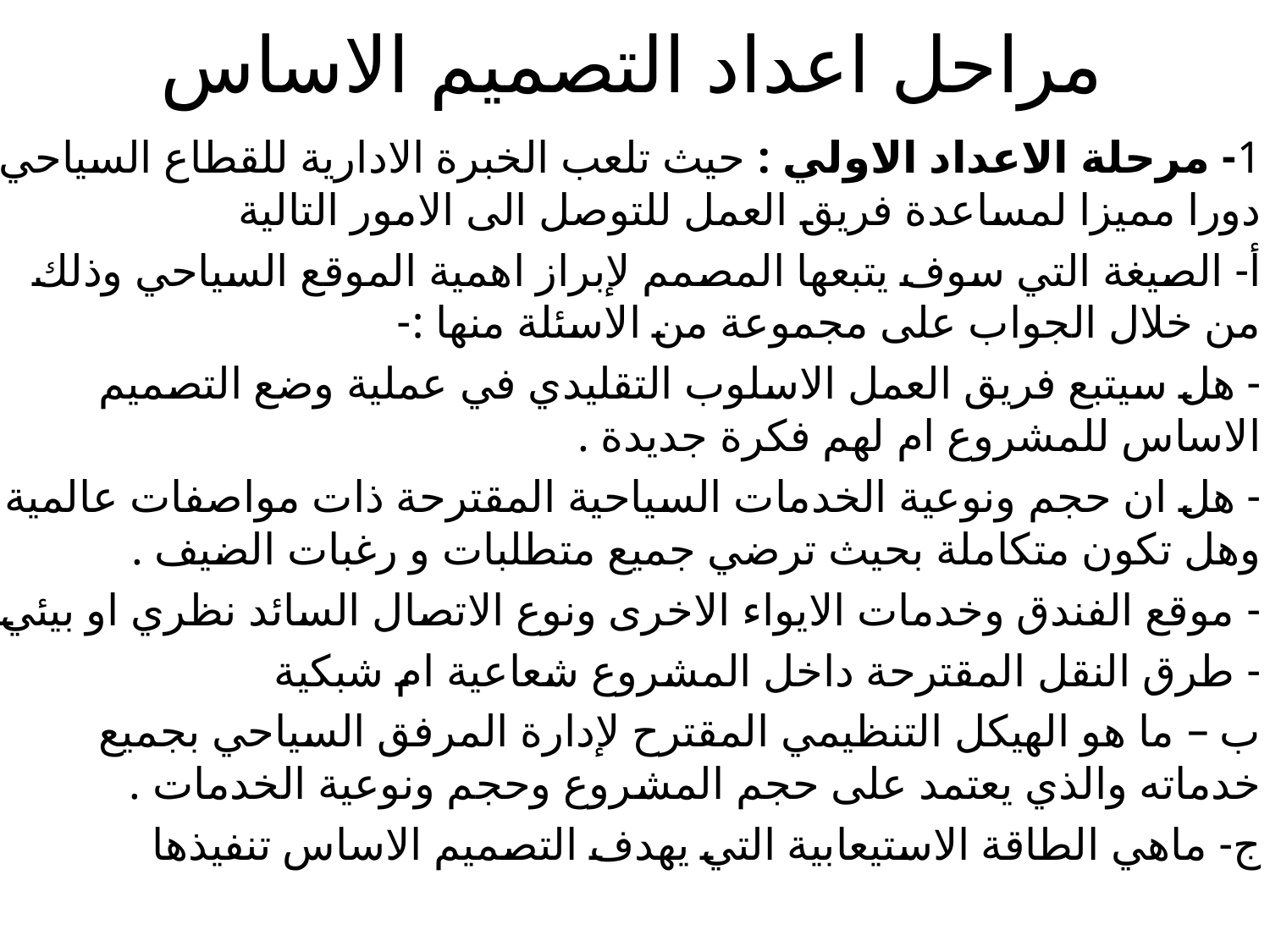

# مراحل اعداد التصميم الاساس
1- مرحلة الاعداد الاولي : حيث تلعب الخبرة الادارية للقطاع السياحي دورا مميزا لمساعدة فريق العمل للتوصل الى الامور التالية
أ‌- الصيغة التي سوف يتبعها المصمم لإبراز اهمية الموقع السياحي وذلك من خلال الجواب على مجموعة من الاسئلة منها :-
- هل سيتبع فريق العمل الاسلوب التقليدي في عملية وضع التصميم الاساس للمشروع ام لهم فكرة جديدة .
- هل ان حجم ونوعية الخدمات السياحية المقترحة ذات مواصفات عالمية وهل تكون متكاملة بحيث ترضي جميع متطلبات و رغبات الضيف .
- موقع الفندق وخدمات الايواء الاخرى ونوع الاتصال السائد نظري او بيئي
- طرق النقل المقترحة داخل المشروع شعاعية ام شبكية
ب – ما هو الهيكل التنظيمي المقترح لإدارة المرفق السياحي بجميع خدماته والذي يعتمد على حجم المشروع وحجم ونوعية الخدمات .
ج- ماهي الطاقة الاستيعابية التي يهدف التصميم الاساس تنفيذها